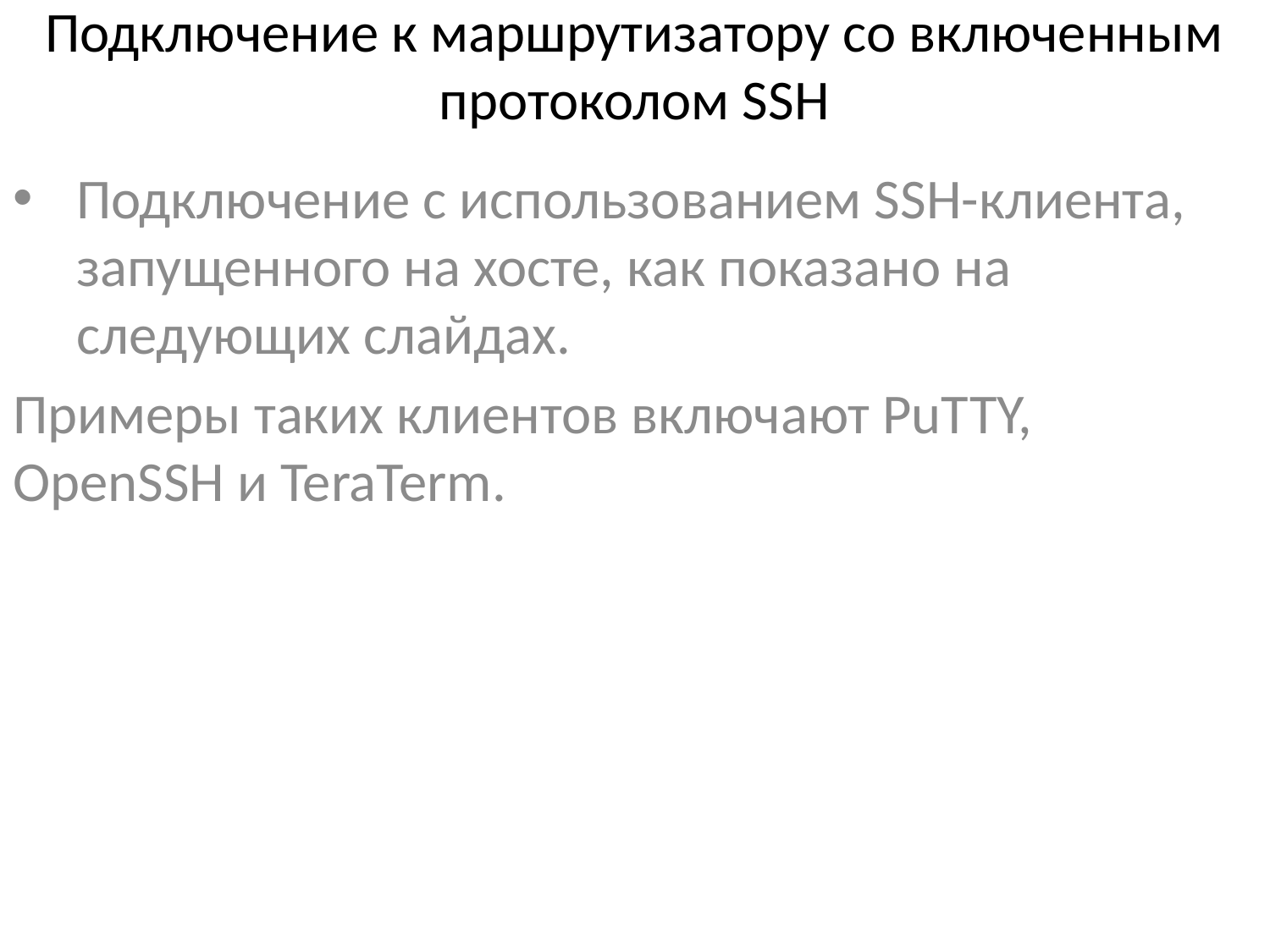

# Подключение к маршрутизатору со включенным протоколом SSH
Подключение с использованием SSH-клиента, запущенного на хосте, как показано на следующих слайдах.
Примеры таких клиентов включают PuTTY, OpenSSH и TeraTerm.